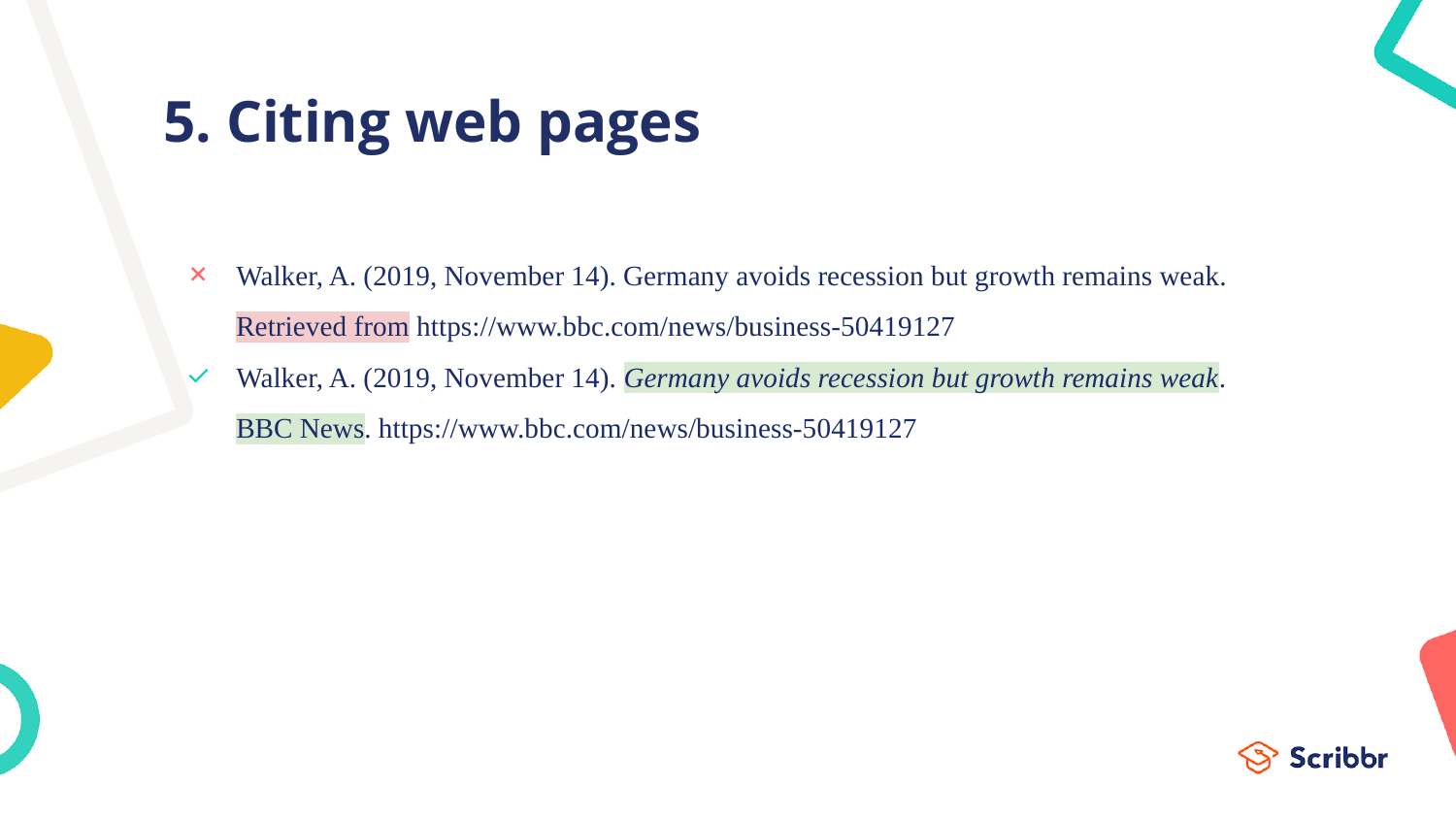

# 5. Citing web pages

Walker, A. (2019, November 14). Germany avoids recession but growth remains weak. Retrieved from https://www.bbc.com/news/business-50419127
Walker, A. (2019, November 14). Germany avoids recession but growth remains weak. BBC News. https://www.bbc.com/news/business-50419127